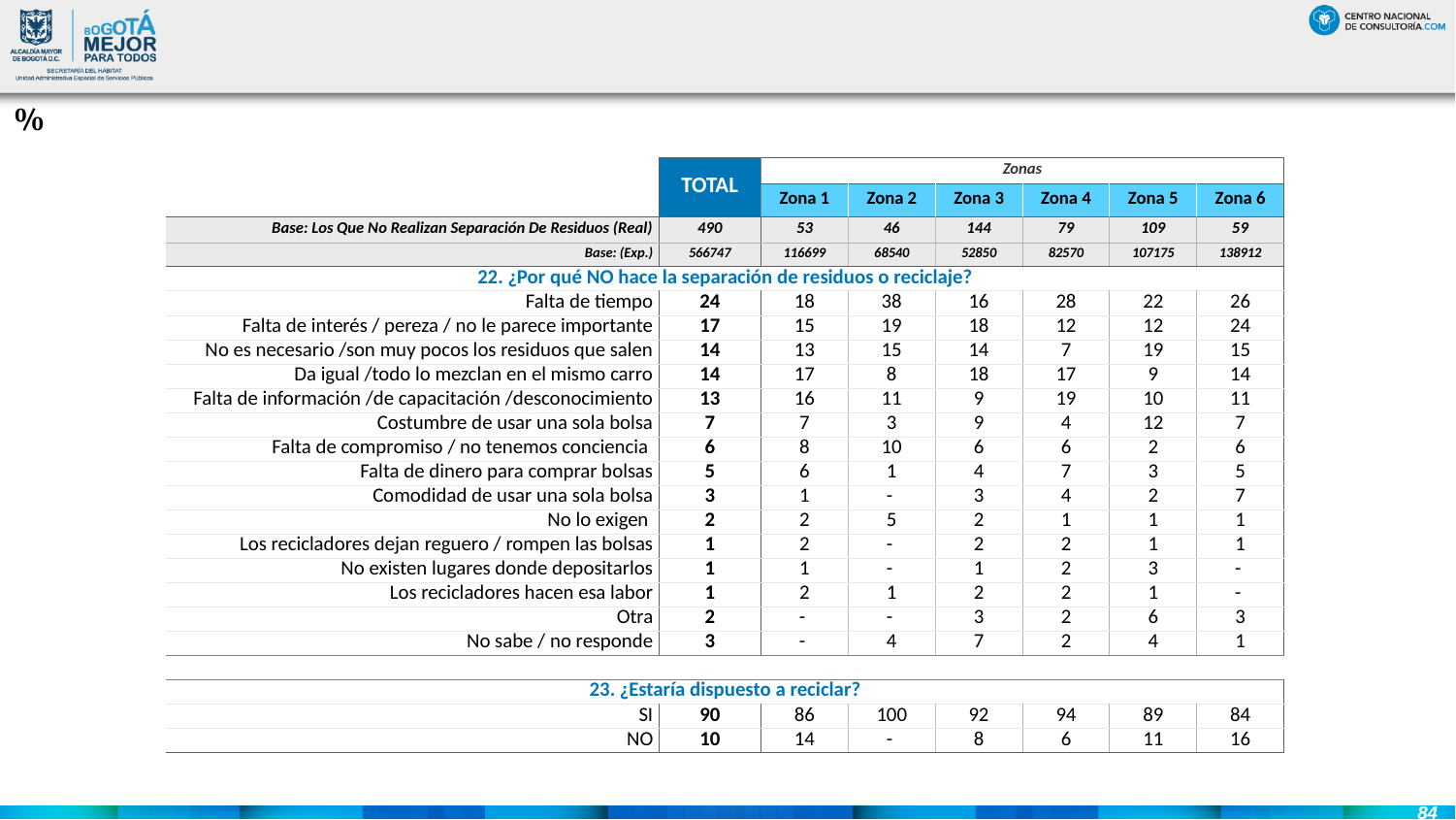

#
%
|  | TOTAL | Zonas |  |  |  |  |  |
| --- | --- | --- | --- | --- | --- | --- | --- |
|  |  | Zona 1 | Zona 2 | Zona 3 | Zona 4 | Zona 5 | Zona 6 |
| Base: Los Que No Realizan Separación De Residuos (Real) | 490 | 53 | 46 | 144 | 79 | 109 | 59 |
| Base: (Exp.) | 566747 | 116699 | 68540 | 52850 | 82570 | 107175 | 138912 |
| 22. ¿Por qué NO hace la separación de residuos o reciclaje? |  |  |  |  |  |  |  |
| Falta de tiempo | 24 | 18 | 38 | 16 | 28 | 22 | 26 |
| Falta de interés / pereza / no le parece importante | 17 | 15 | 19 | 18 | 12 | 12 | 24 |
| No es necesario /son muy pocos los residuos que salen | 14 | 13 | 15 | 14 | 7 | 19 | 15 |
| Da igual /todo lo mezclan en el mismo carro | 14 | 17 | 8 | 18 | 17 | 9 | 14 |
| Falta de información /de capacitación /desconocimiento | 13 | 16 | 11 | 9 | 19 | 10 | 11 |
| Costumbre de usar una sola bolsa | 7 | 7 | 3 | 9 | 4 | 12 | 7 |
| Falta de compromiso / no tenemos conciencia | 6 | 8 | 10 | 6 | 6 | 2 | 6 |
| Falta de dinero para comprar bolsas | 5 | 6 | 1 | 4 | 7 | 3 | 5 |
| Comodidad de usar una sola bolsa | 3 | 1 | - | 3 | 4 | 2 | 7 |
| No lo exigen | 2 | 2 | 5 | 2 | 1 | 1 | 1 |
| Los recicladores dejan reguero / rompen las bolsas | 1 | 2 | - | 2 | 2 | 1 | 1 |
| No existen lugares donde depositarlos | 1 | 1 | - | 1 | 2 | 3 | - |
| Los recicladores hacen esa labor | 1 | 2 | 1 | 2 | 2 | 1 | - |
| Otra | 2 | - | - | 3 | 2 | 6 | 3 |
| No sabe / no responde | 3 | - | 4 | 7 | 2 | 4 | 1 |
|  |  |  |  |  |  |  |  |
| 23. ¿Estaría dispuesto a reciclar? |  |  |  |  |  |  |  |
| SI | 90 | 86 | 100 | 92 | 94 | 89 | 84 |
| NO | 10 | 14 | - | 8 | 6 | 11 | 16 |
84